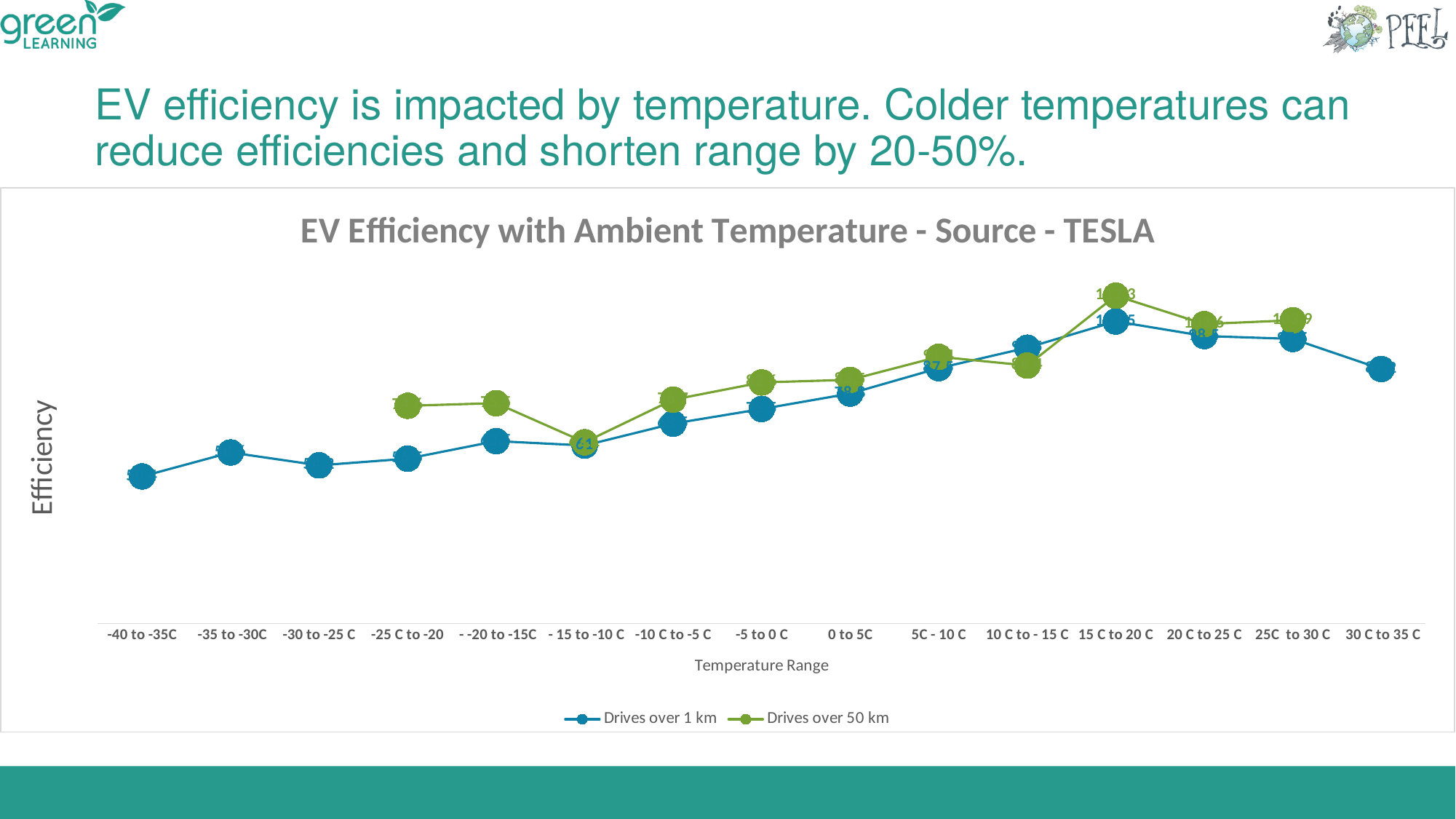

# EV efficiency is impacted by temperature. Colder temperatures can reduce efficiencies and shorten range by 20-50%.

### Chart: EV Efficiency with Ambient Temperature - Source - TESLA

| Category | Drives over 1 km | Drives over 50 km |
|---|---|---|
| -40 to -35C | 50.4 | None |
|  -35 to -30C | 58.6 | None |
| -30 to -25 C | 54.2 | None |
| -25 C to -20 | 56.5 | 74.6 |
|  - -20 to -15C | 62.5 | 75.5 |
|  - 15 to -10 C | 61.0 | 62.1 |
| -10 C to -5 C | 68.5 | 76.7 |
| -5 to 0 C | 73.5 | 82.6 |
| 0 to 5C | 78.8 | 83.5 |
| 5C - 10 C | 87.5 | 91.4 |
| 10 C to - 15 C | 94.5 | 88.4 |
| 15 C to 20 C | 103.5 | 112.3 |
| 20 C to 25 C | 98.5 | 102.6 |
| 25C  to 30 C | 97.5 | 103.9 |
|  30 C to 35 C | 87.2 | None |